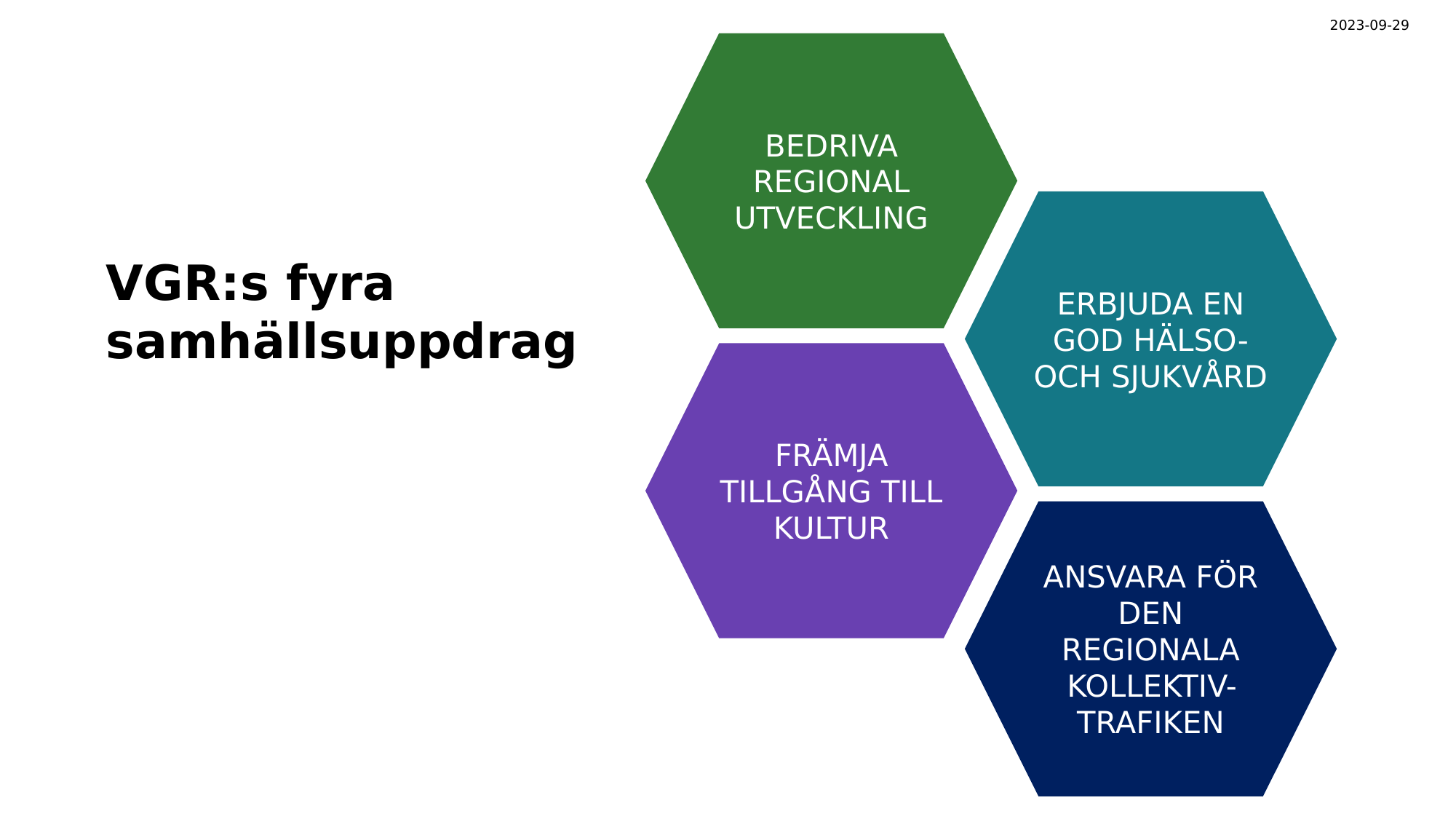

2023-09-29
BEDRIVA REGIONAL UTVECKLING
ERBJUDA EN GOD HÄLSO- OCH SJUKVÅRD
VGR:s fyra samhällsuppdrag
FRÄMJA TILLGÅNG TILL KULTUR
ANSVARA FÖR DEN REGIONALA KOLLEKTIV-TRAFIKEN